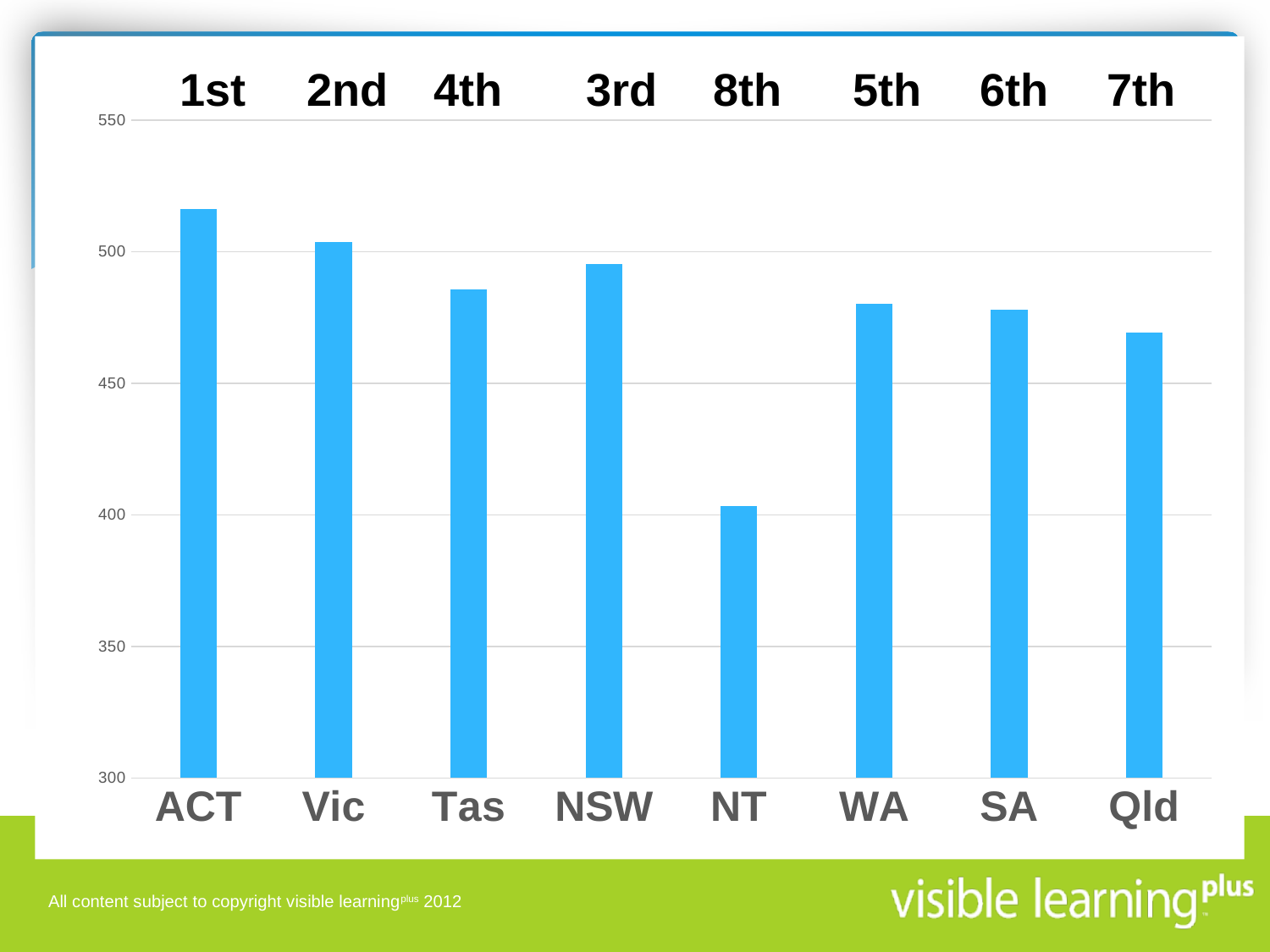

1st	2nd	4th	  3rd	  8th	   5th	   6th	   7th

### Chart

| Category | Yr 5 2011 |
|---|---|
| ACT | 516.3 |
| Vic | 503.7 |
| Tas | 485.9 |
| NSW | 495.4 |
| NT | 403.3 |
| WA | 480.2 |
| SA | 478.0 |
| Qld | 469.4 |